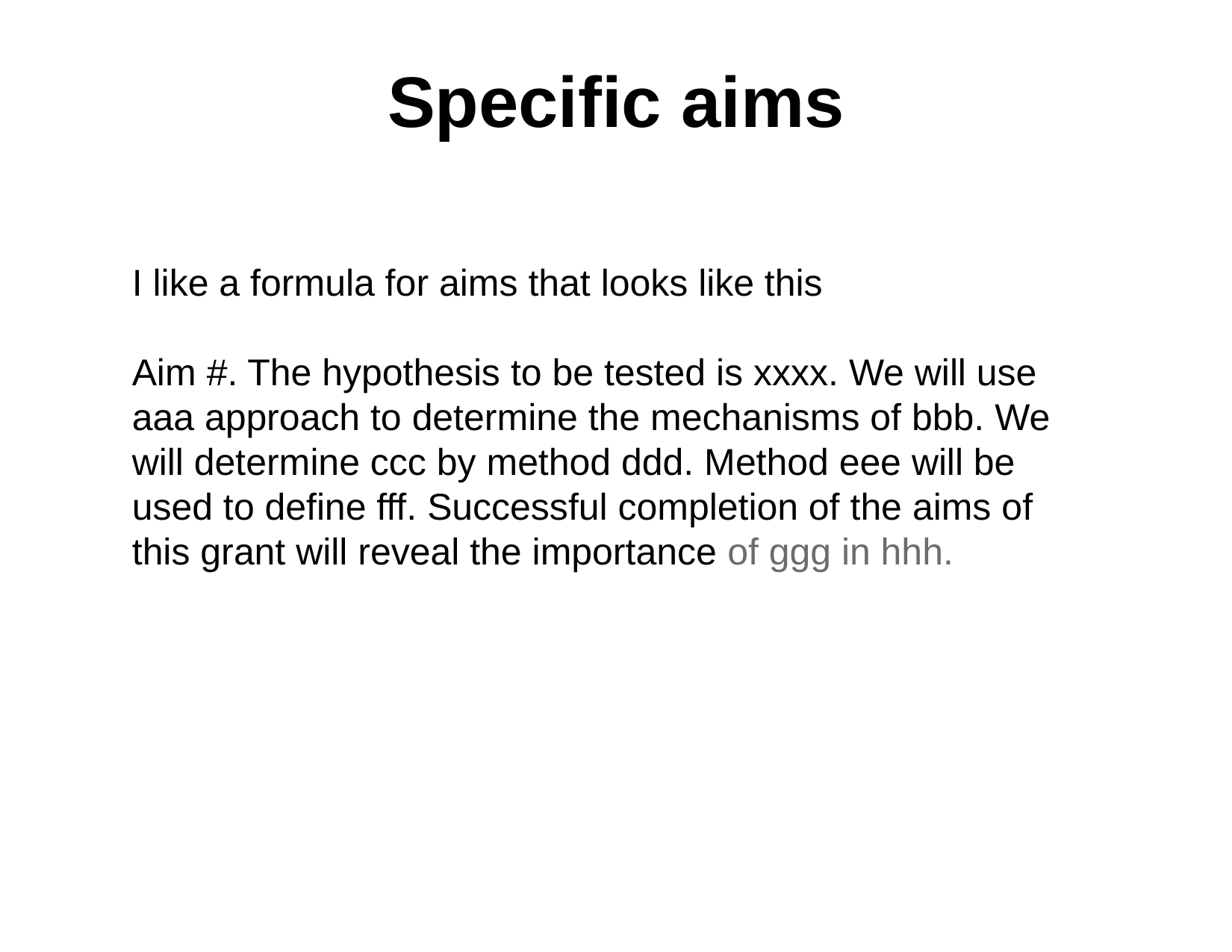

# Specific aims
I like a formula for aims that looks like this

Aim #. The hypothesis to be tested is xxxx. We will use aaa approach to determine the mechanisms of bbb. We will determine ccc by method ddd. Method eee will be used to define fff. Successful completion of the aims of this grant will reveal the importance of ggg in hhh.